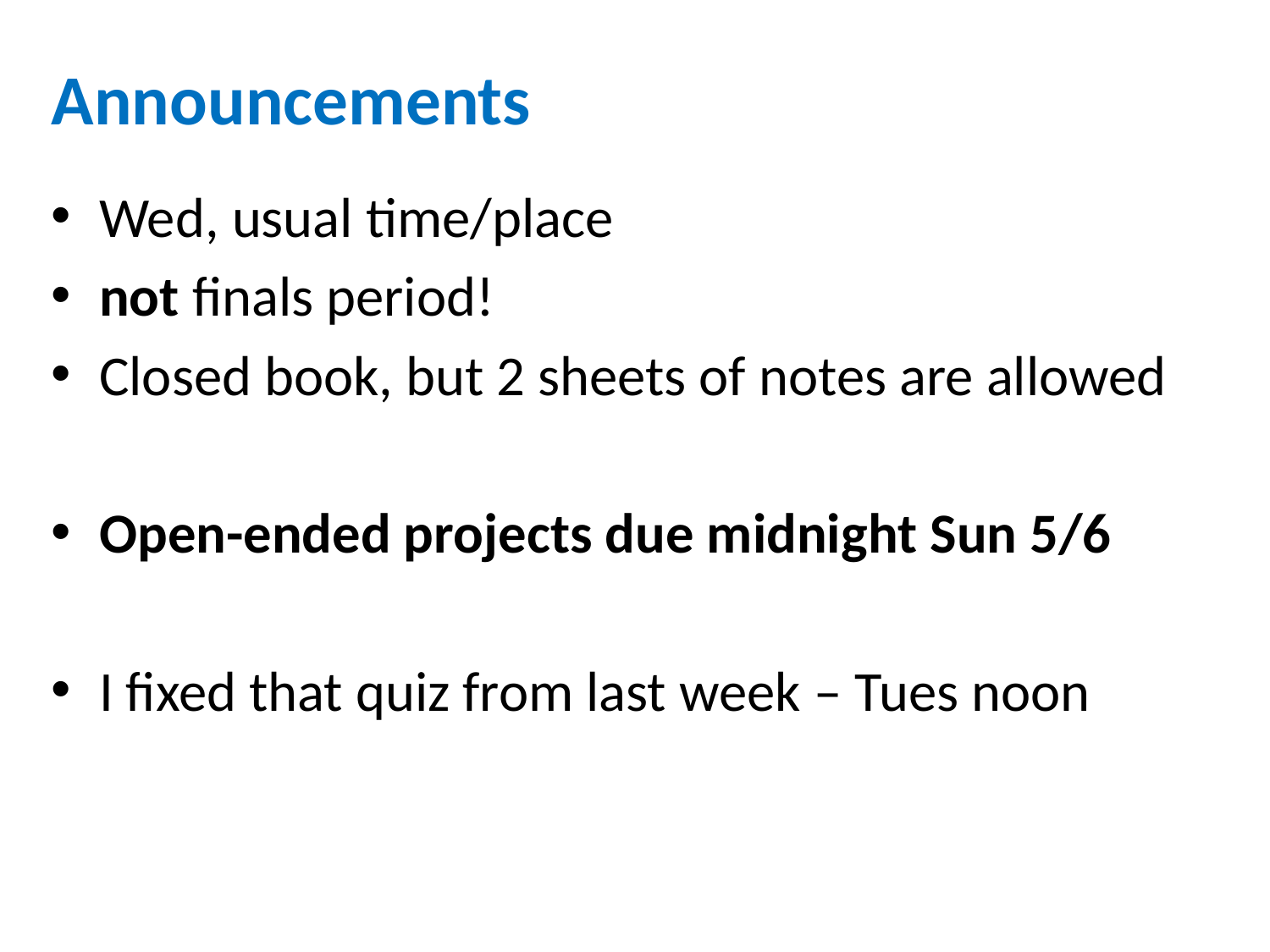

# Announcements
Wed, usual time/place
not finals period!
Closed book, but 2 sheets of notes are allowed

Open-ended projects due midnight Sun 5/6

I fixed that quiz from last week – Tues noon